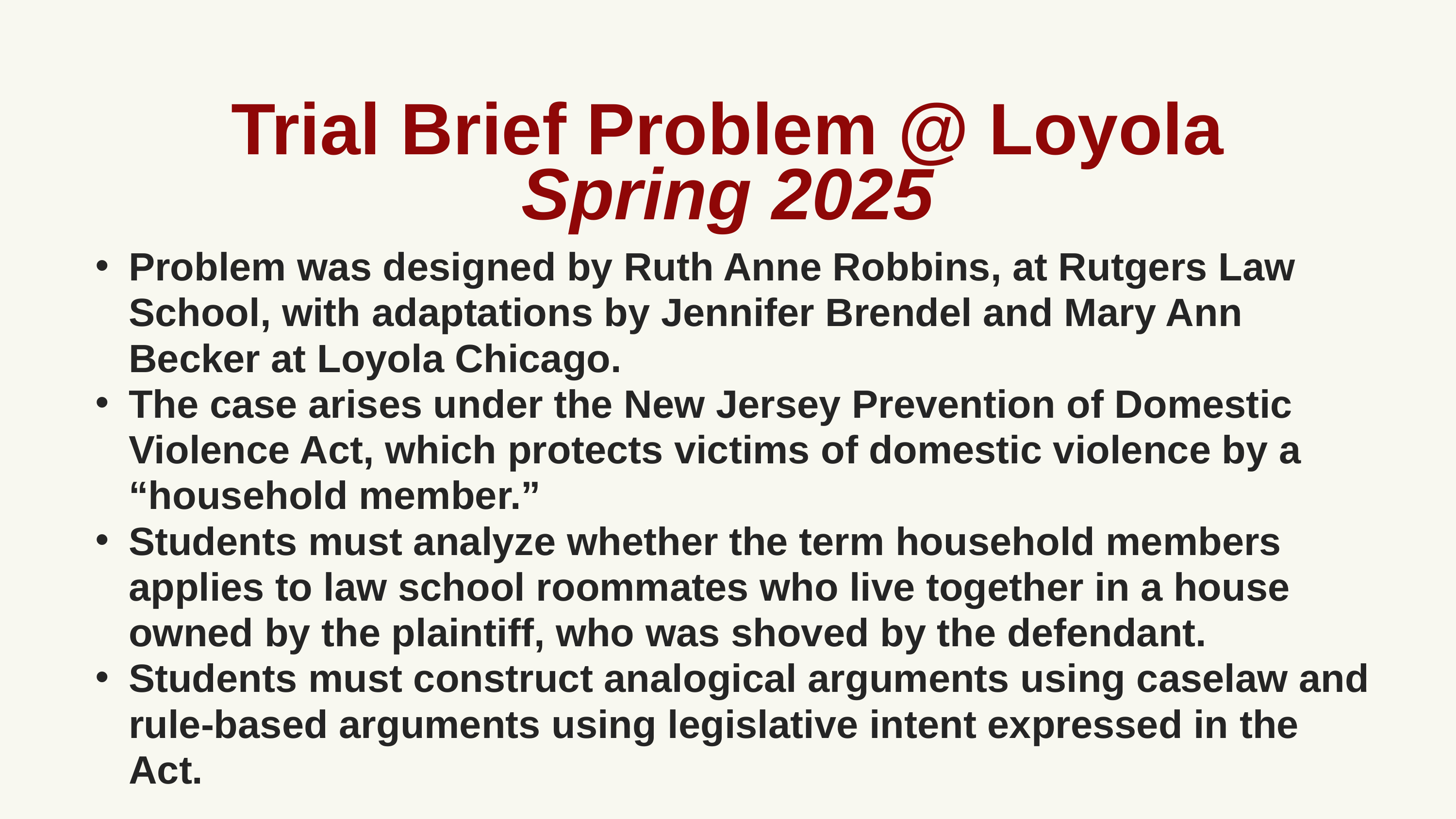

Trial Brief Problem @ Loyola
Spring 2025

Problem was designed by Ruth Anne Robbins, at Rutgers Law School, with adaptations by Jennifer Brendel and Mary Ann Becker at Loyola Chicago.
The case arises under the New Jersey Prevention of Domestic Violence Act, which protects victims of domestic violence by a “household member.”
Students must analyze whether the term household members applies to law school roommates who live together in a house owned by the plaintiff, who was shoved by the defendant.
Students must construct analogical arguments using caselaw and rule-based arguments using legislative intent expressed in the Act.